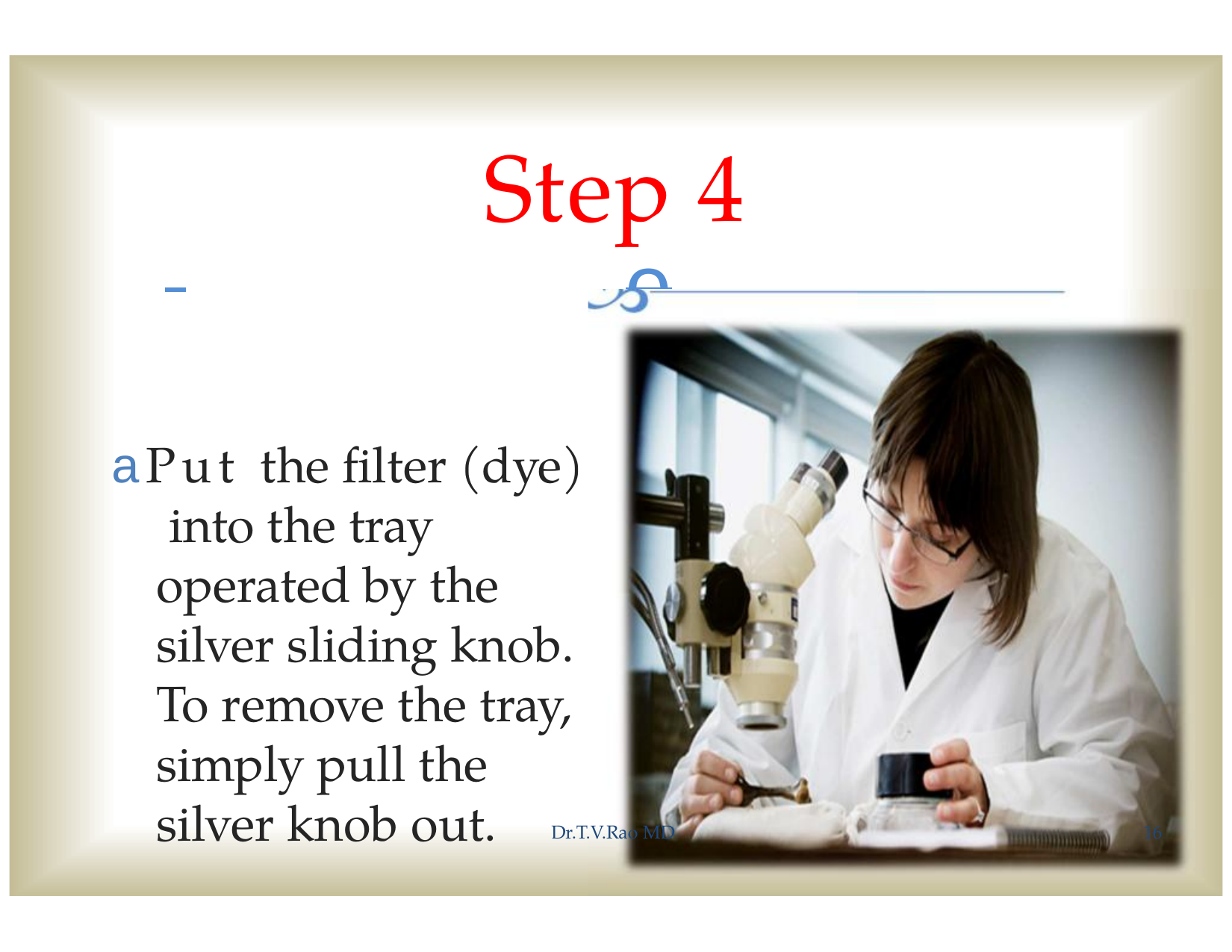

# Step 4
 	e
aPut the filter (dye)  into the tray  operated by the  silver sliding knob.  To remove the tray,  simply pull the  silver knob out.

Dr.T.V.Rao MD
16